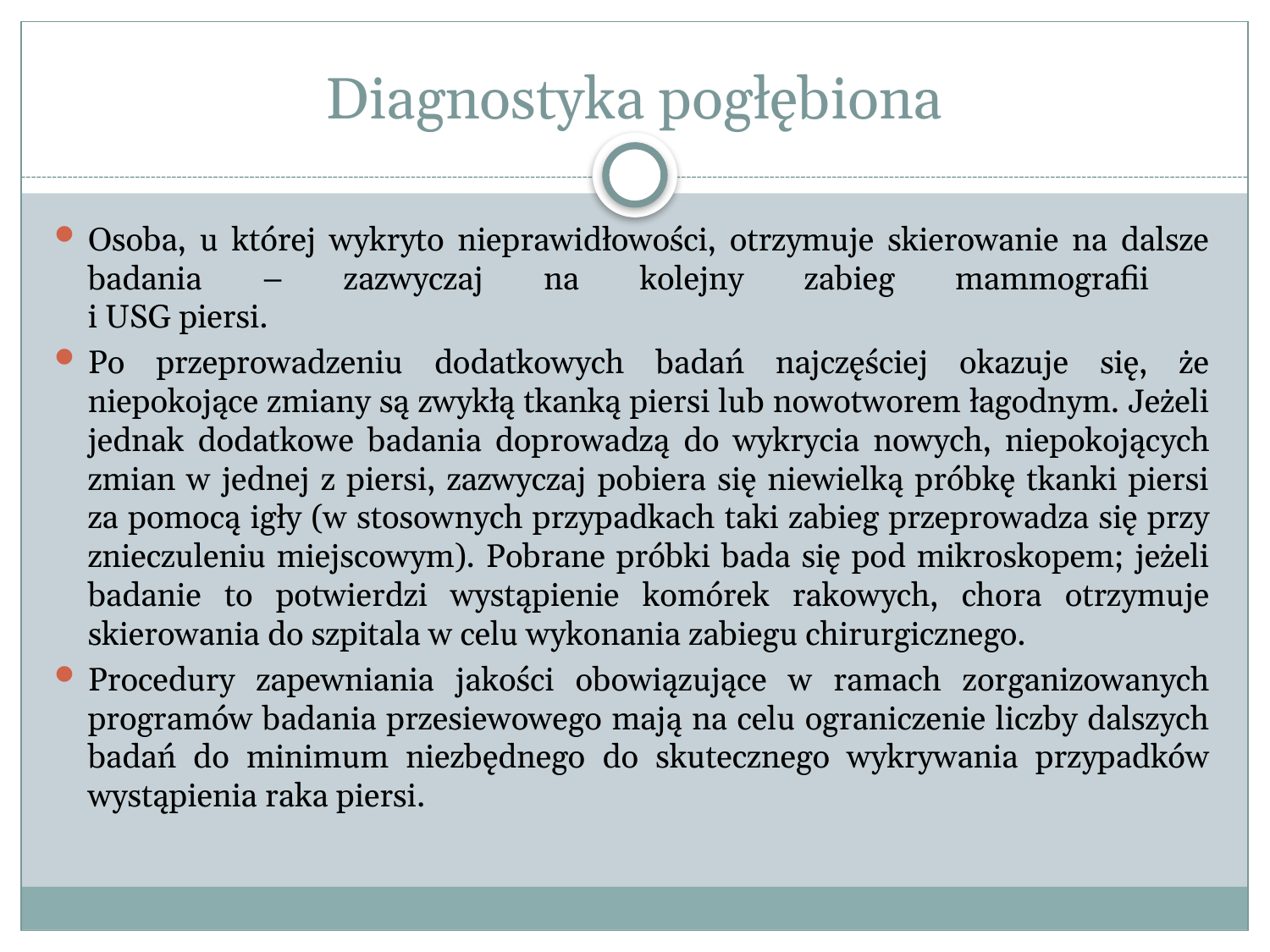

# Diagnostyka pogłębiona
Osoba, u której wykryto nieprawidłowości, otrzymuje skierowanie na dalsze badania – zazwyczaj na kolejny zabieg mammografii
i USG piersi.
Po przeprowadzeniu dodatkowych badań najczęściej okazuje się, że niepokojące zmiany są zwykłą tkanką piersi lub nowotworem łagodnym. Jeżeli jednak dodatkowe badania doprowadzą do wykrycia nowych, niepokojących zmian w jednej z piersi, zazwyczaj pobiera się niewielką próbkę tkanki piersi za pomocą igły (w stosownych przypadkach taki zabieg przeprowadza się przy znieczuleniu miejscowym). Pobrane próbki bada się pod mikroskopem; jeżeli badanie to potwierdzi wystąpienie komórek rakowych, chora otrzymuje skierowania do szpitala w celu wykonania zabiegu chirurgicznego.
Procedury zapewniania jakości obowiązujące w ramach zorganizowanych programów badania przesiewowego mają na celu ograniczenie liczby dalszych badań do minimum niezbędnego do skutecznego wykrywania przypadków wystąpienia raka piersi.